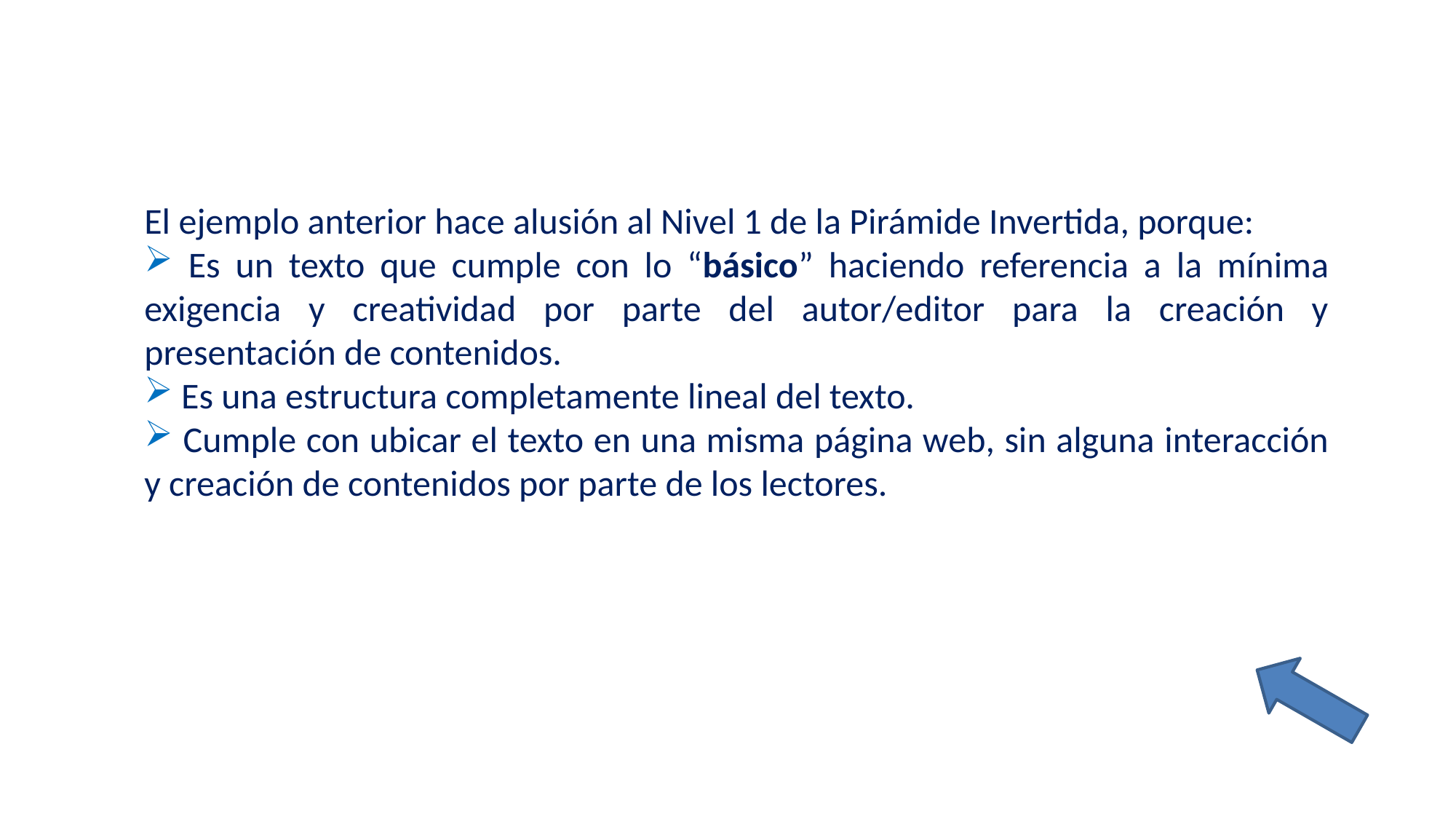

El ejemplo anterior hace alusión al Nivel 1 de la Pirámide Invertida, porque:
 Es un texto que cumple con lo “básico” haciendo referencia a la mínima exigencia y creatividad por parte del autor/editor para la creación y presentación de contenidos.
 Es una estructura completamente lineal del texto.
 Cumple con ubicar el texto en una misma página web, sin alguna interacción y creación de contenidos por parte de los lectores.